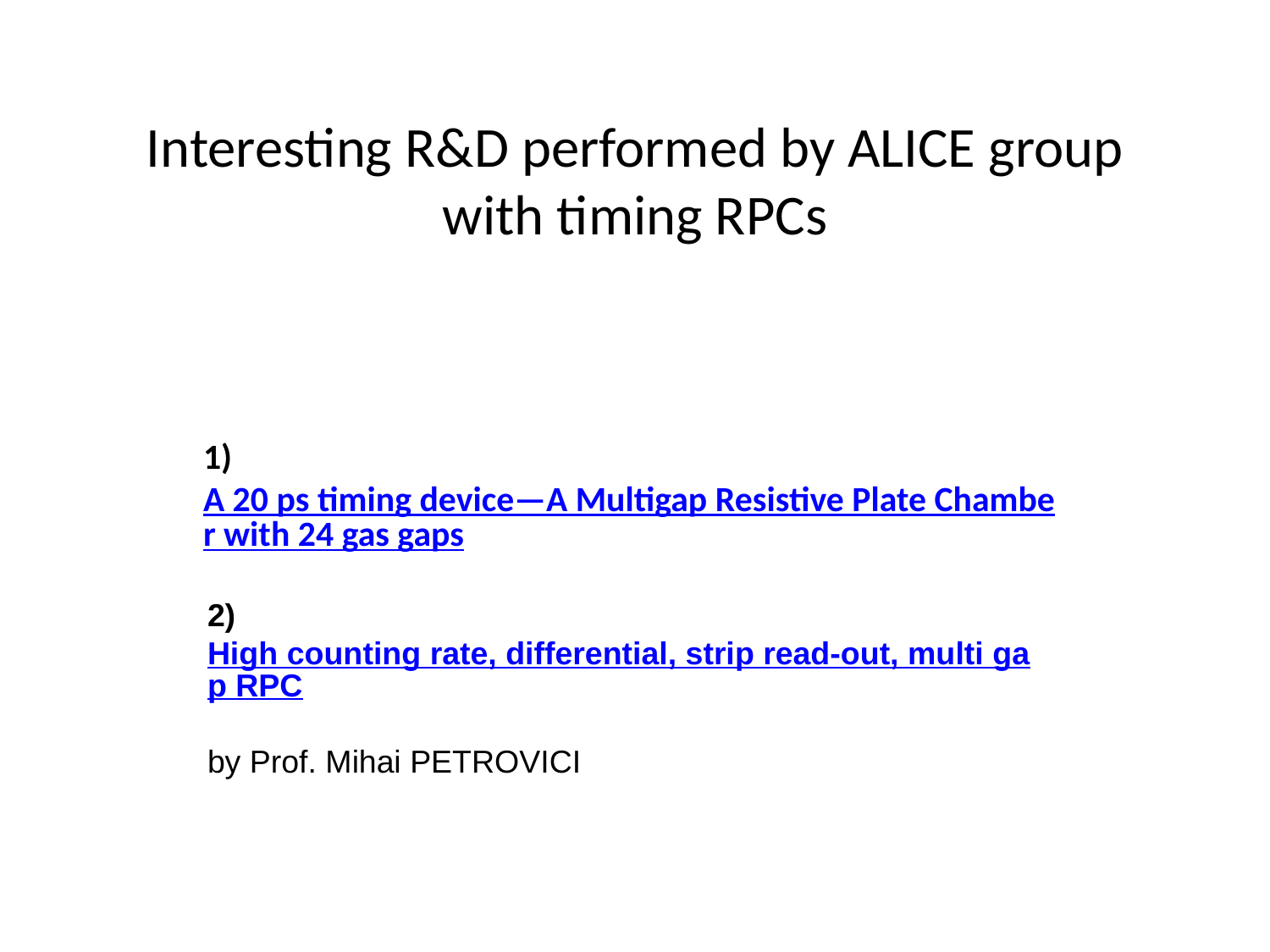

# Interesting R&D performed by ALICE group with timing RPCs

1) A 20 ps timing device—A Multigap Resistive Plate Chamber with 24 gas gaps
2) High counting rate, differential, strip read-out, multi gap RPC
by Prof. Mihai PETROVICI